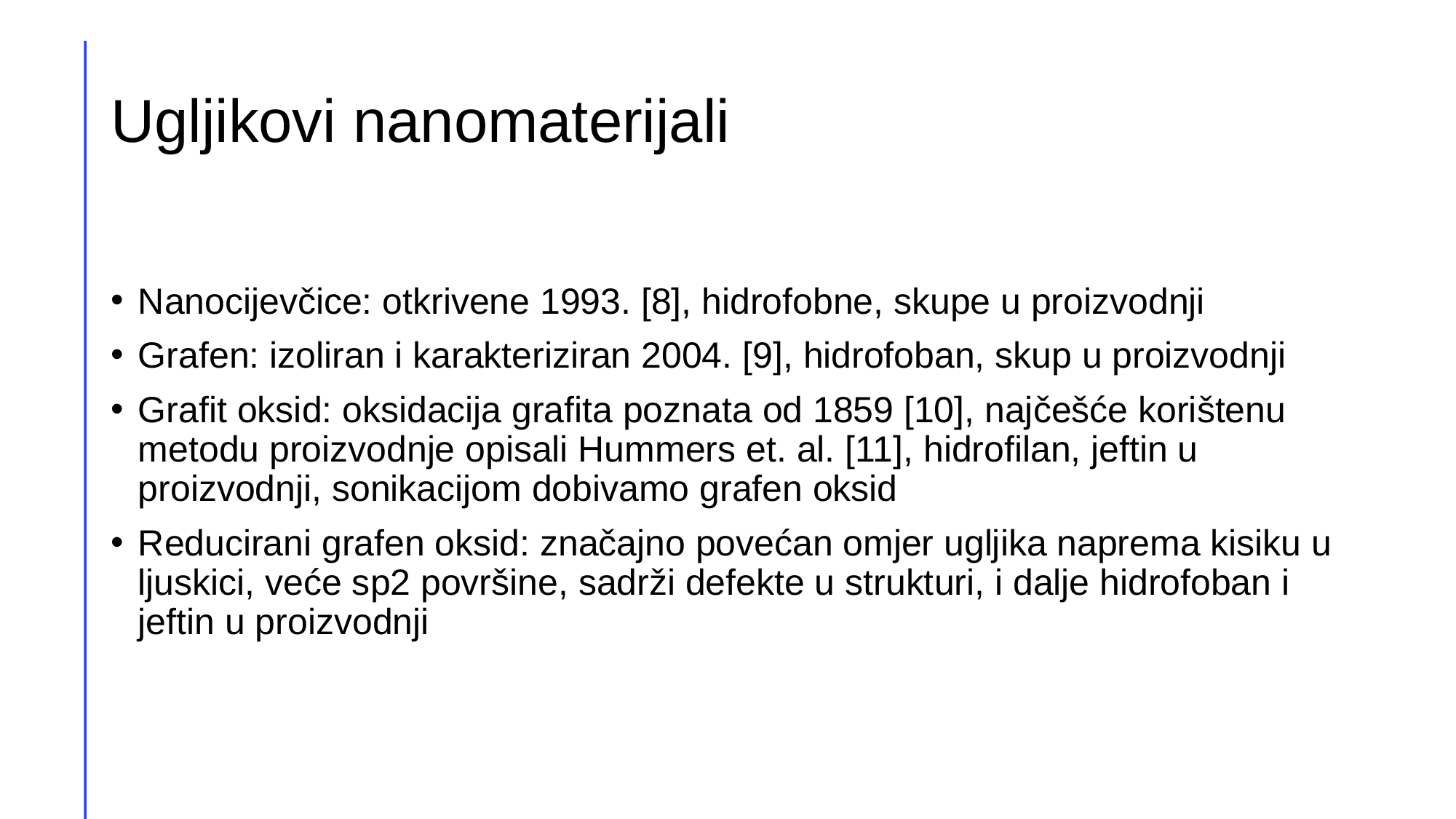

# Ugljikovi nanomaterijali

Nanocijevčice: otkrivene 1993. [8], hidrofobne, skupe u proizvodnji
Grafen: izoliran i karakteriziran 2004. [9], hidrofoban, skup u proizvodnji
Grafit oksid: oksidacija grafita poznata od 1859 [10], najčešće korištenu metodu proizvodnje opisali Hummers et. al. [11], hidrofilan, jeftin u proizvodnji, sonikacijom dobivamo grafen oksid
Reducirani grafen oksid: značajno povećan omjer ugljika naprema kisiku u ljuskici, veće sp2 površine, sadrži defekte u strukturi, i dalje hidrofoban i jeftin u proizvodnji